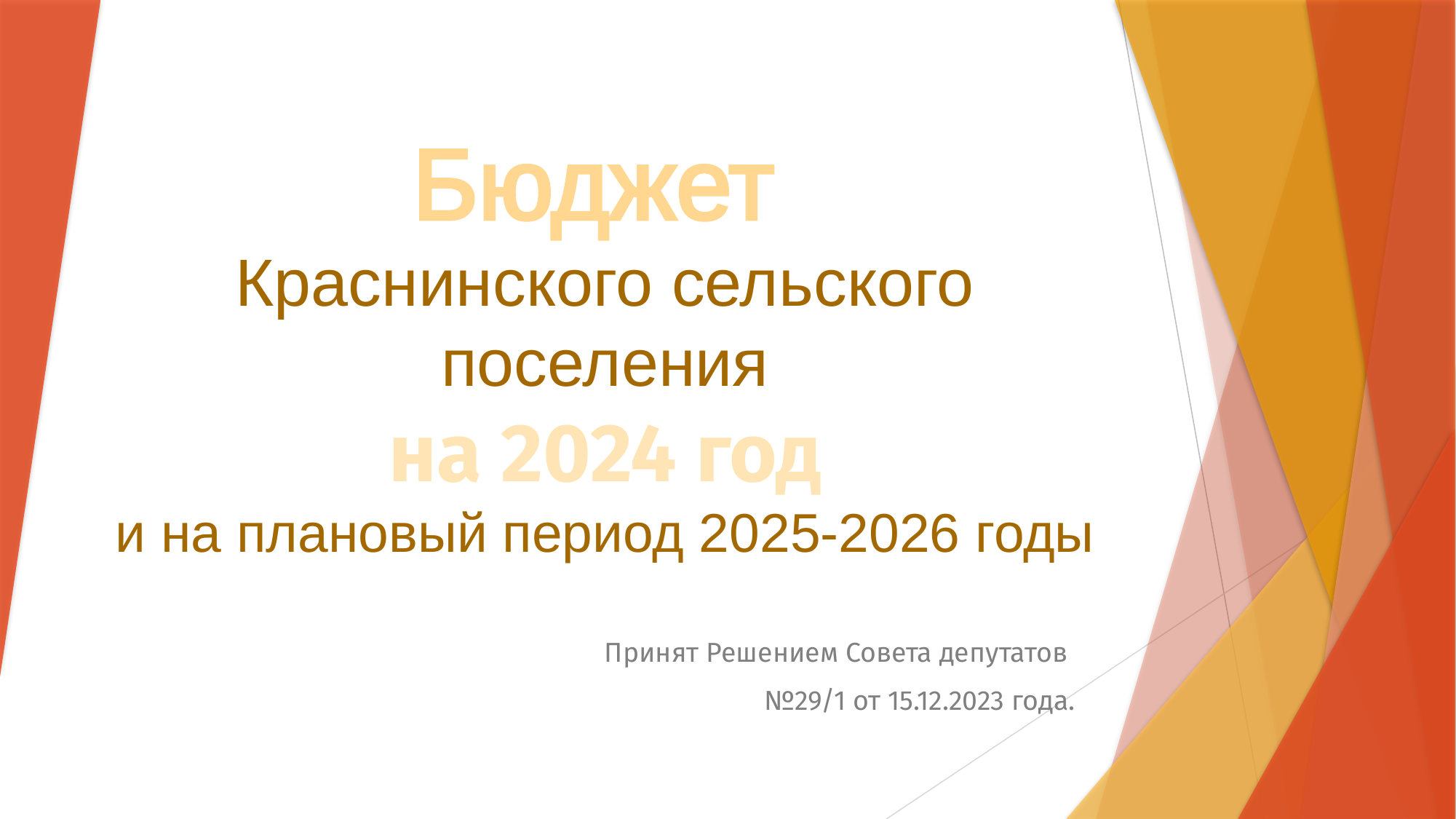

# Бюджет Краснинского сельского поселения на 2024 год и на плановый период 2025-2026 годы

Принят Решением Совета депутатов
№29/1 от 15.12.2023 года.